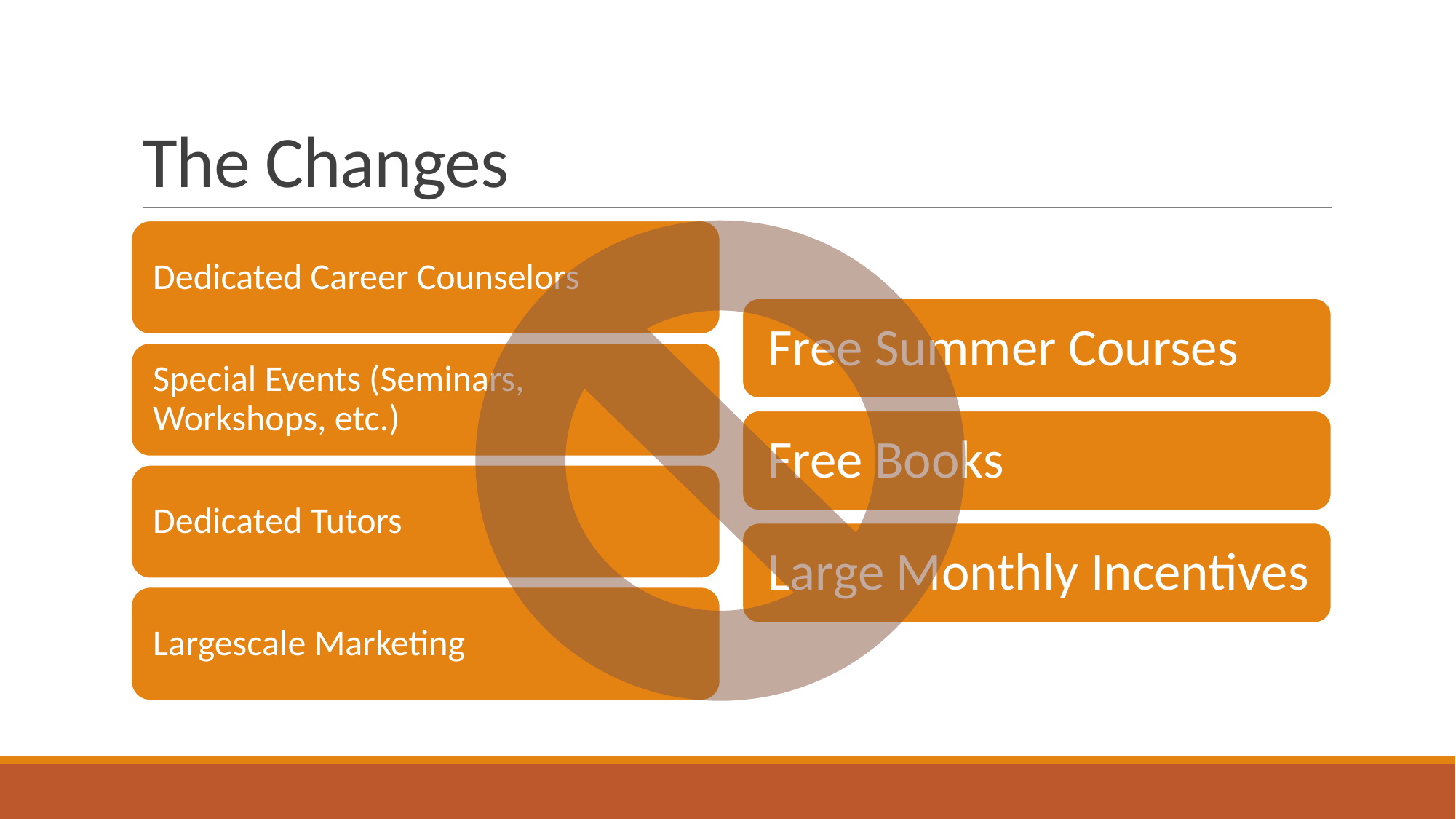

# The Changes
Dedicated Career Counselors
Special Events (Seminars, Workshops, etc.)
Dedicated Tutors
Largescale Marketing

Free Summer Courses
Free Books
Large Monthly Incentives